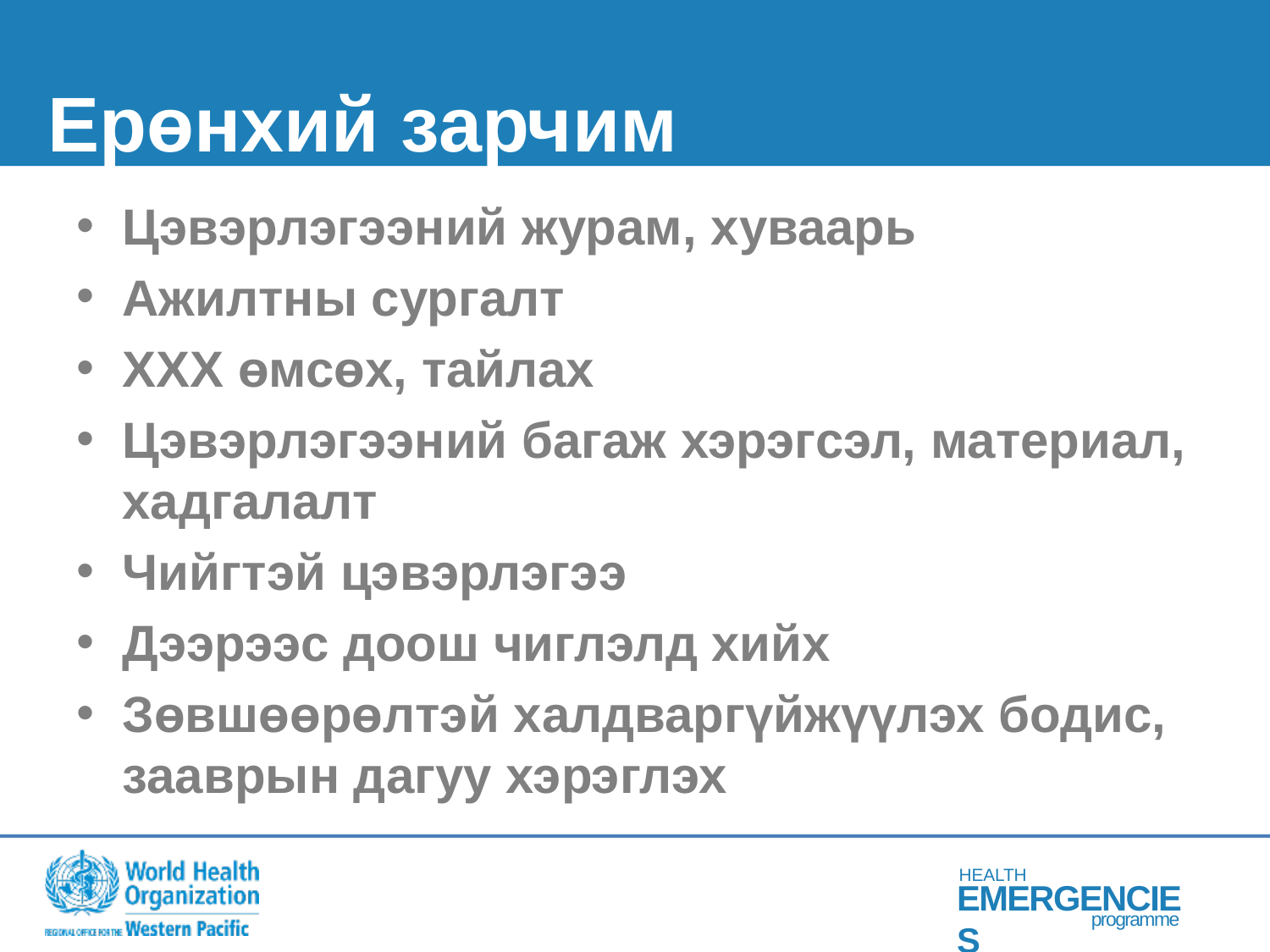

# Ерөнхий зарчим
Цэвэрлэгээний журам, хуваарь
Ажилтны сургалт
ХХХ өмсөх, тайлах
Цэвэрлэгээний багаж хэрэгсэл, материал, хадгалалт
Чийгтэй цэвэрлэгээ
Дээрээс доош чиглэлд хийх
Зөвшөөрөлтэй халдваргүйжүүлэх бодис, зааврын дагуу хэрэглэх